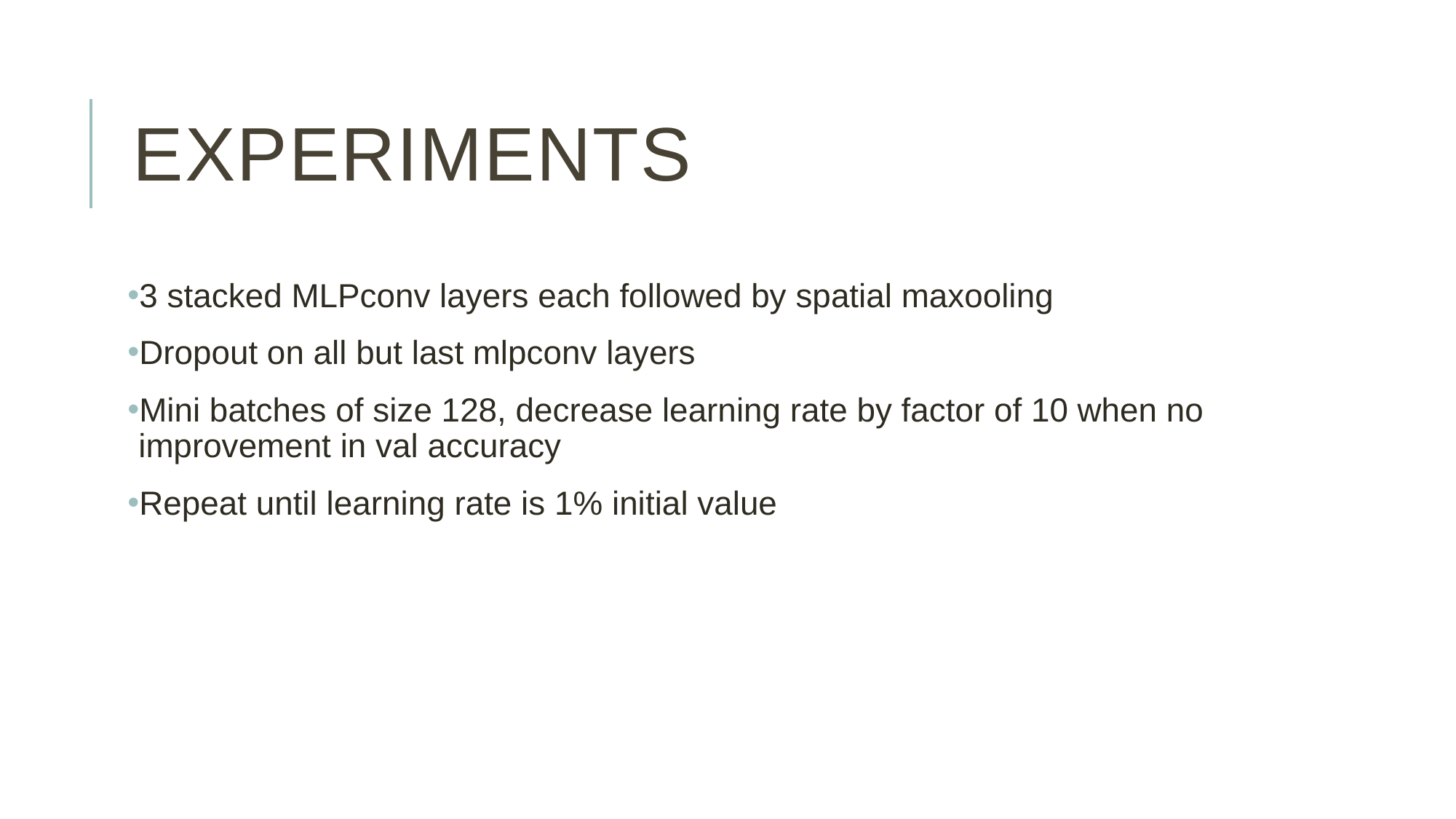

# Experiments
3 stacked MLPconv layers each followed by spatial maxooling
Dropout on all but last mlpconv layers
Mini batches of size 128, decrease learning rate by factor of 10 when no improvement in val accuracy
Repeat until learning rate is 1% initial value